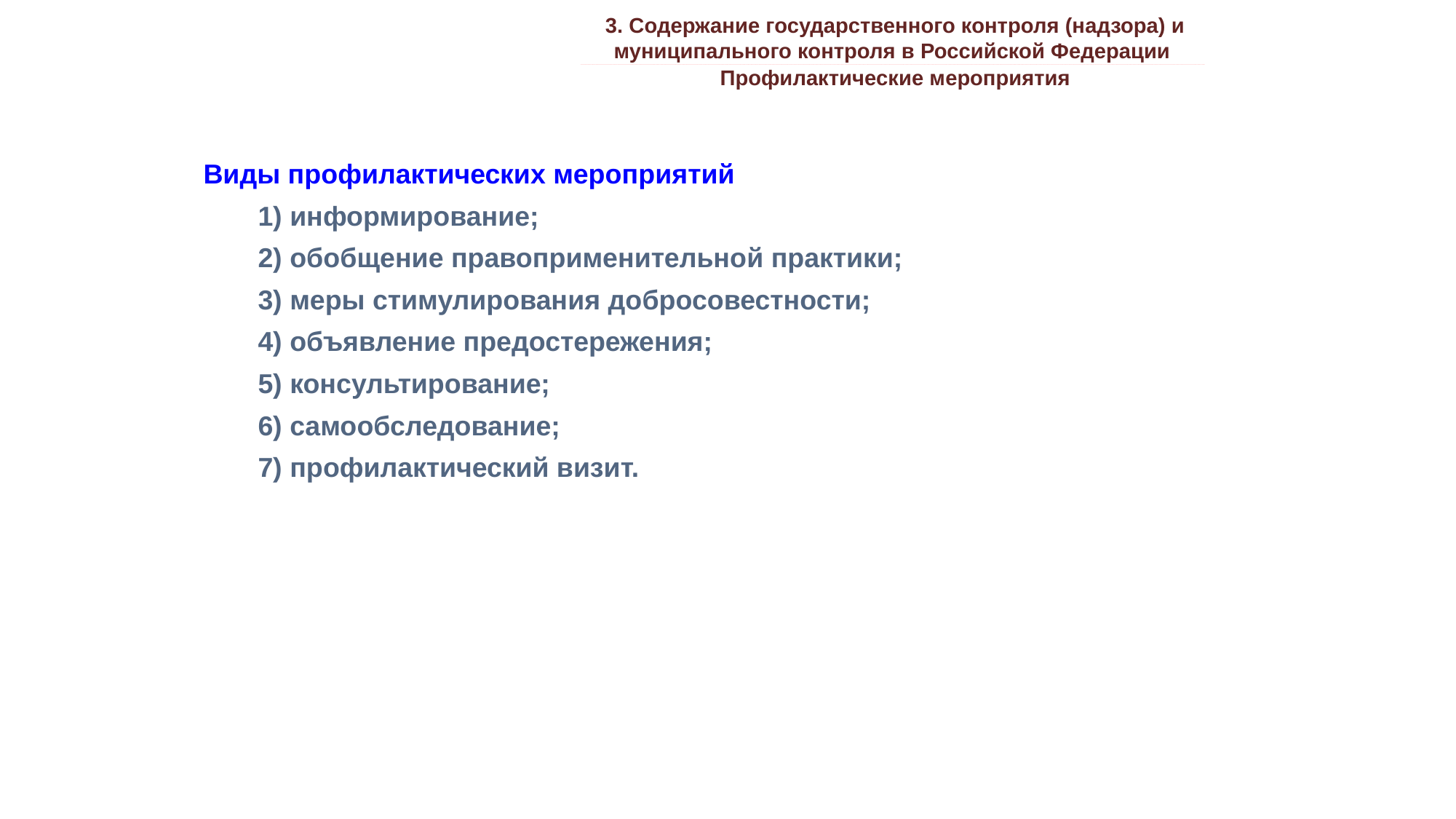

3. Содержание государственного контроля (надзора) и муниципального контроля в Российской Федерации
_________________________________________________________________________________________________________________________________________________________________________________________________________________________________________________________________________________________________________________________________________________________________________________________________________________________________________________________________________________________________________________________________________________________________________________________________________________________________________________________________________________________________________________________________________________________________________________________________________________________________________________________________________________________________
Профилактические мероприятия
Виды профилактических мероприятий
1) информирование;
2) обобщение правоприменительной практики;
3) меры стимулирования добросовестности;
4) объявление предостережения;
5) консультирование;
6) самообследование;
7) профилактический визит.